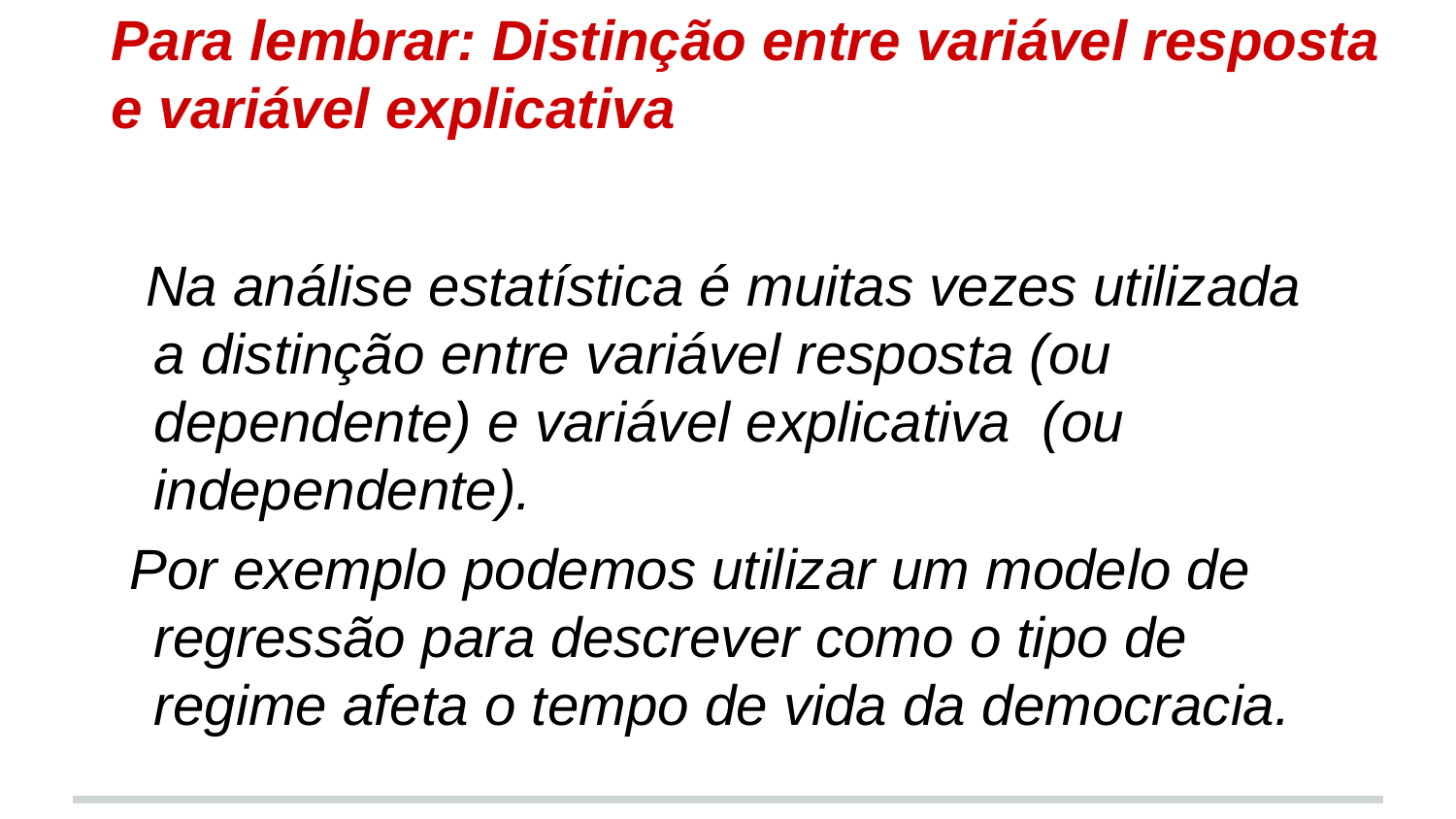

# Para lembrar: Distinção entre variável resposta e variável explicativa

 Na análise estatística é muitas vezes utilizada a distinção entre variável resposta (ou dependente) e variável explicativa  (ou independente).
Por exemplo podemos utilizar um modelo de regressão para descrever como o tipo de regime afeta o tempo de vida da democracia.